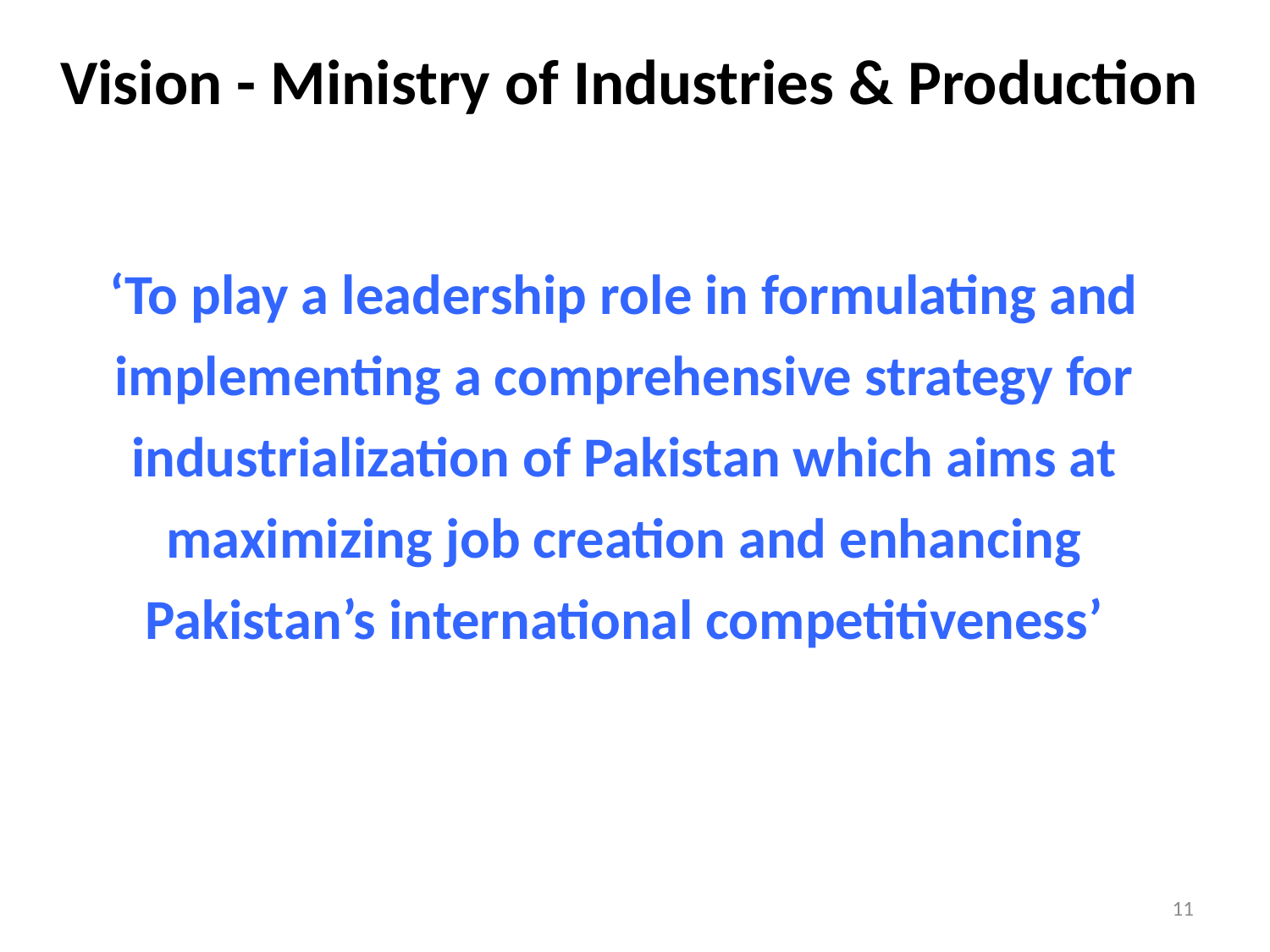

# Vision - Ministry of Industries & Production
‘To play a leadership role in formulating and implementing a comprehensive strategy for industrialization of Pakistan which aims at maximizing job creation and enhancing Pakistan’s international competitiveness’
11